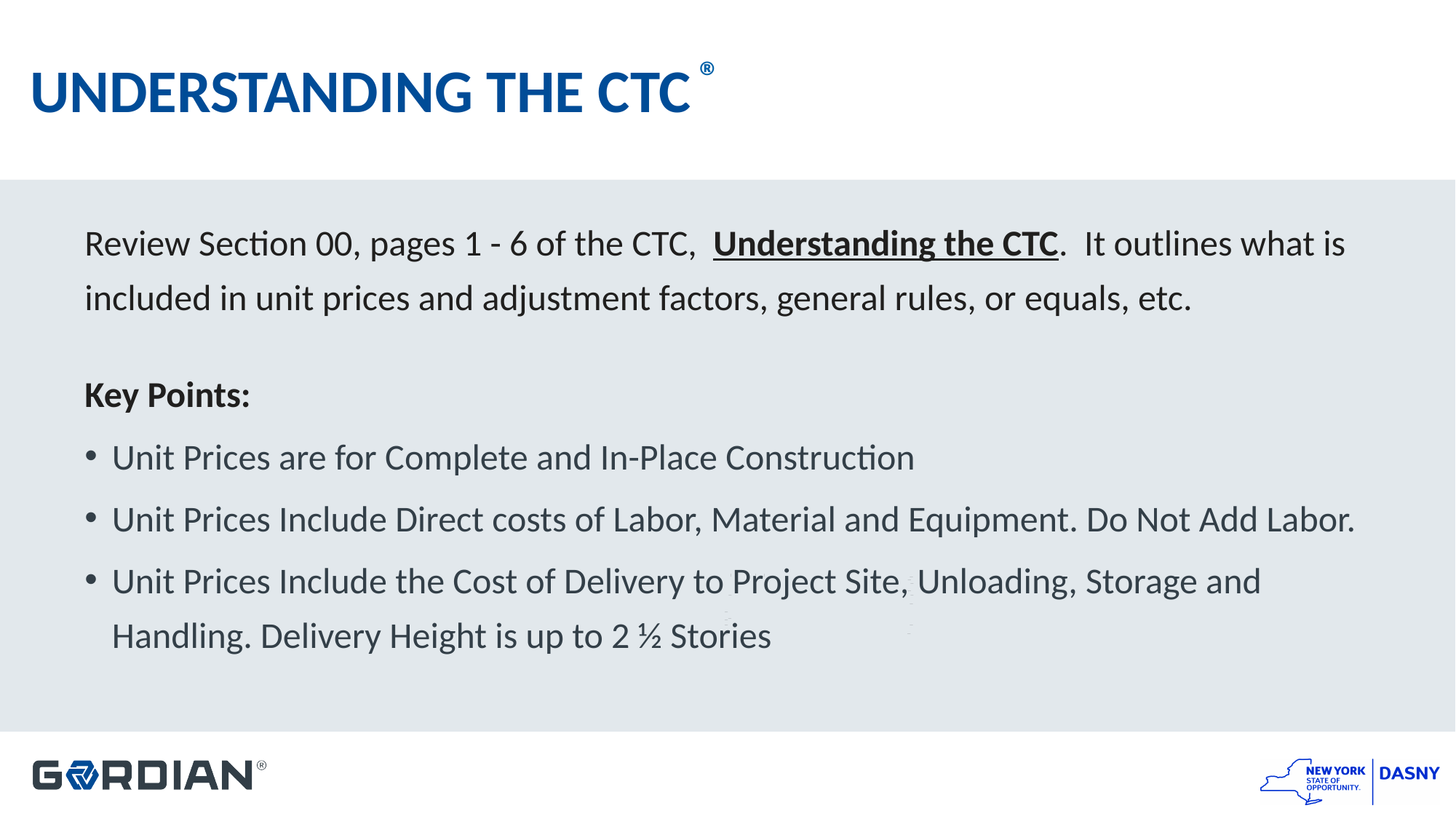

# UNDERSTANDING THE CTC ®
Review Section 00, pages 1 - 6 of the CTC,  Understanding the CTC.  It outlines what is included in unit prices and adjustment factors, general rules, or equals, etc.

Key Points:
Unit Prices are for Complete and In-Place Construction
Unit Prices Include Direct costs of Labor, Material and Equipment. Do Not Add Labor.
Unit Prices Include the Cost of Delivery to Project Site, Unloading, Storage and Handling. Delivery Height is up to 2 ½ Stories